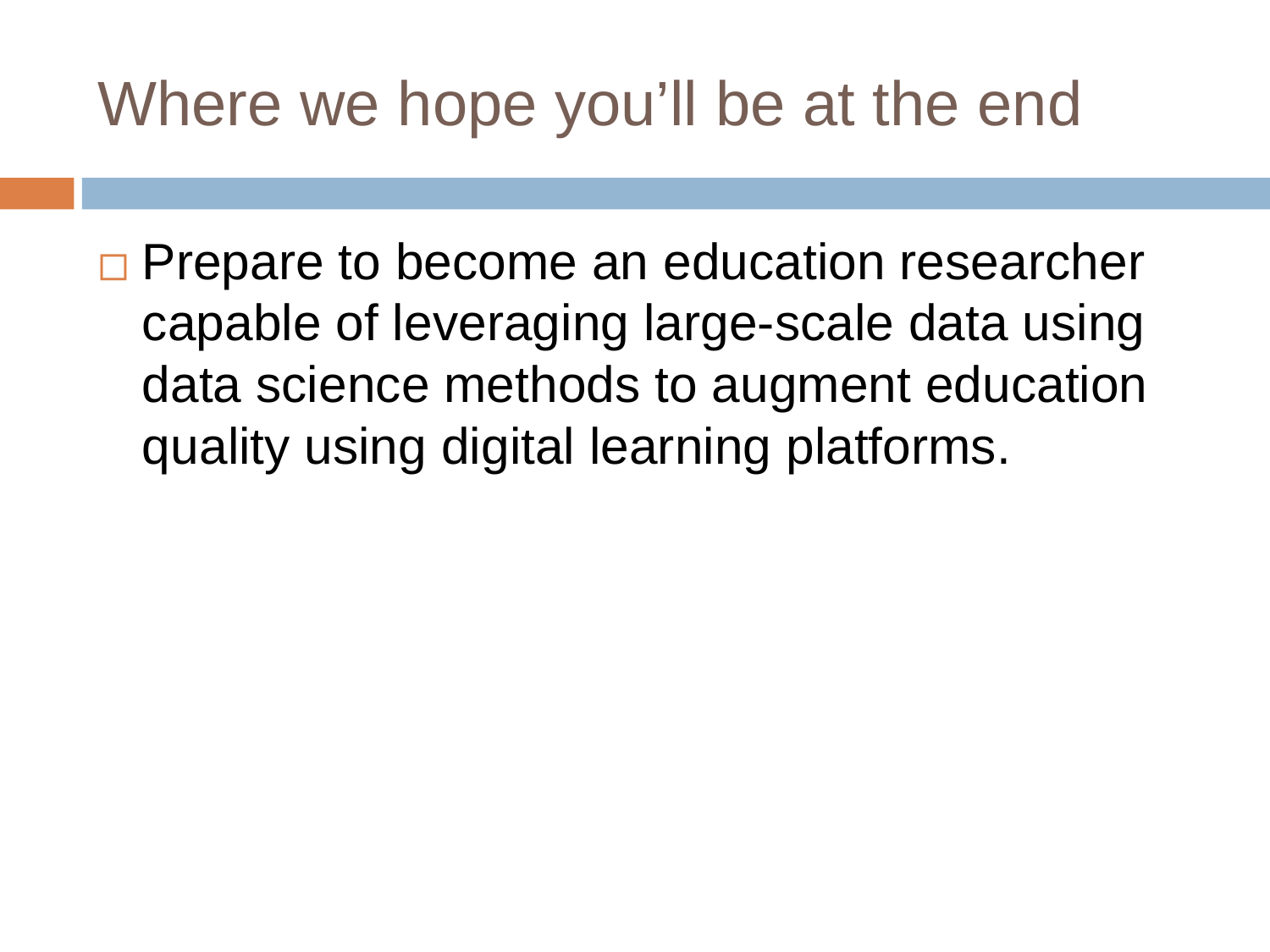

# Where we hope you’ll be at the end
Prepare to become an education researcher capable of leveraging large-scale data using data science methods to augment education quality using digital learning platforms.